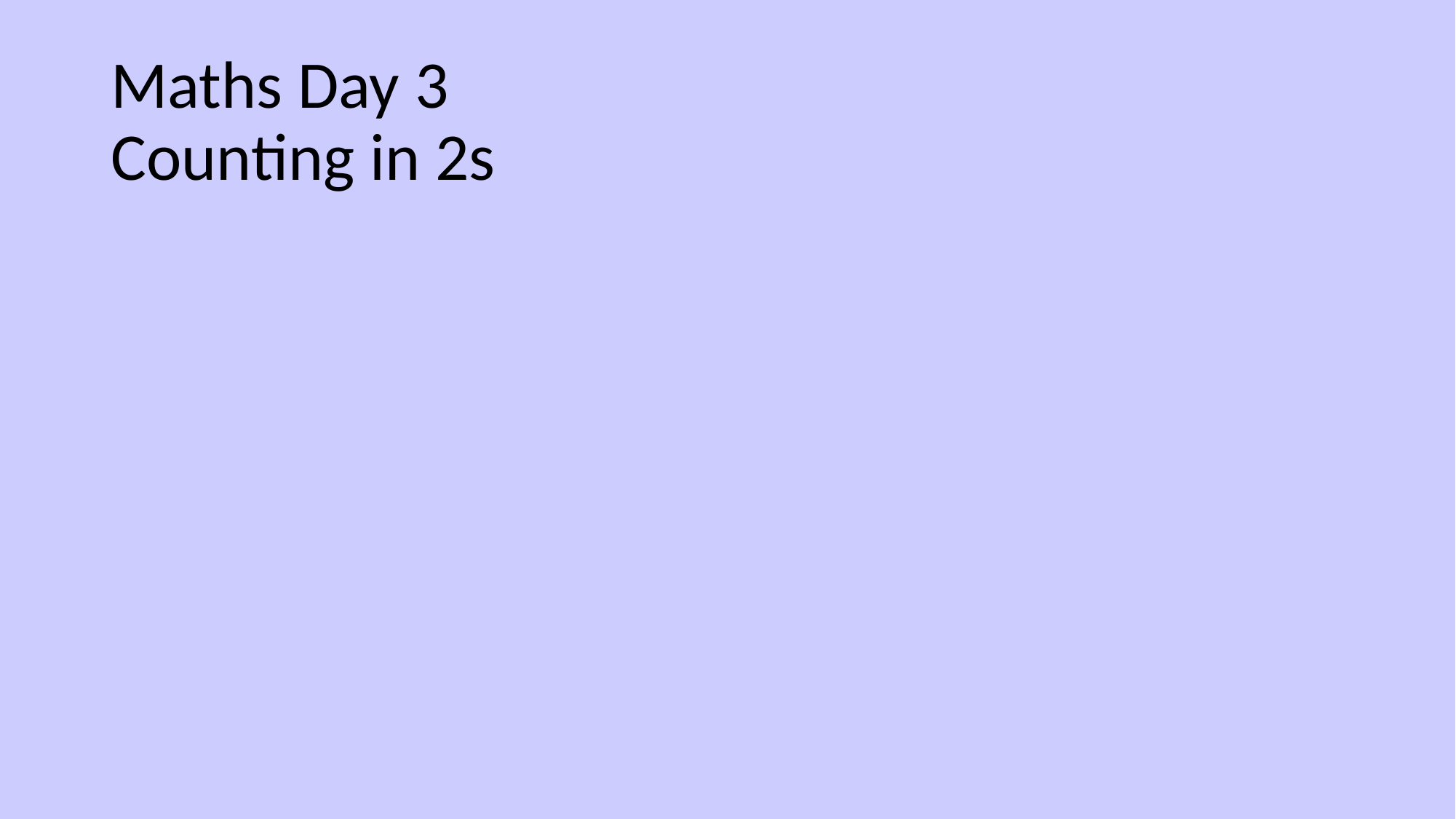

# Maths Day 3 Counting in 2s